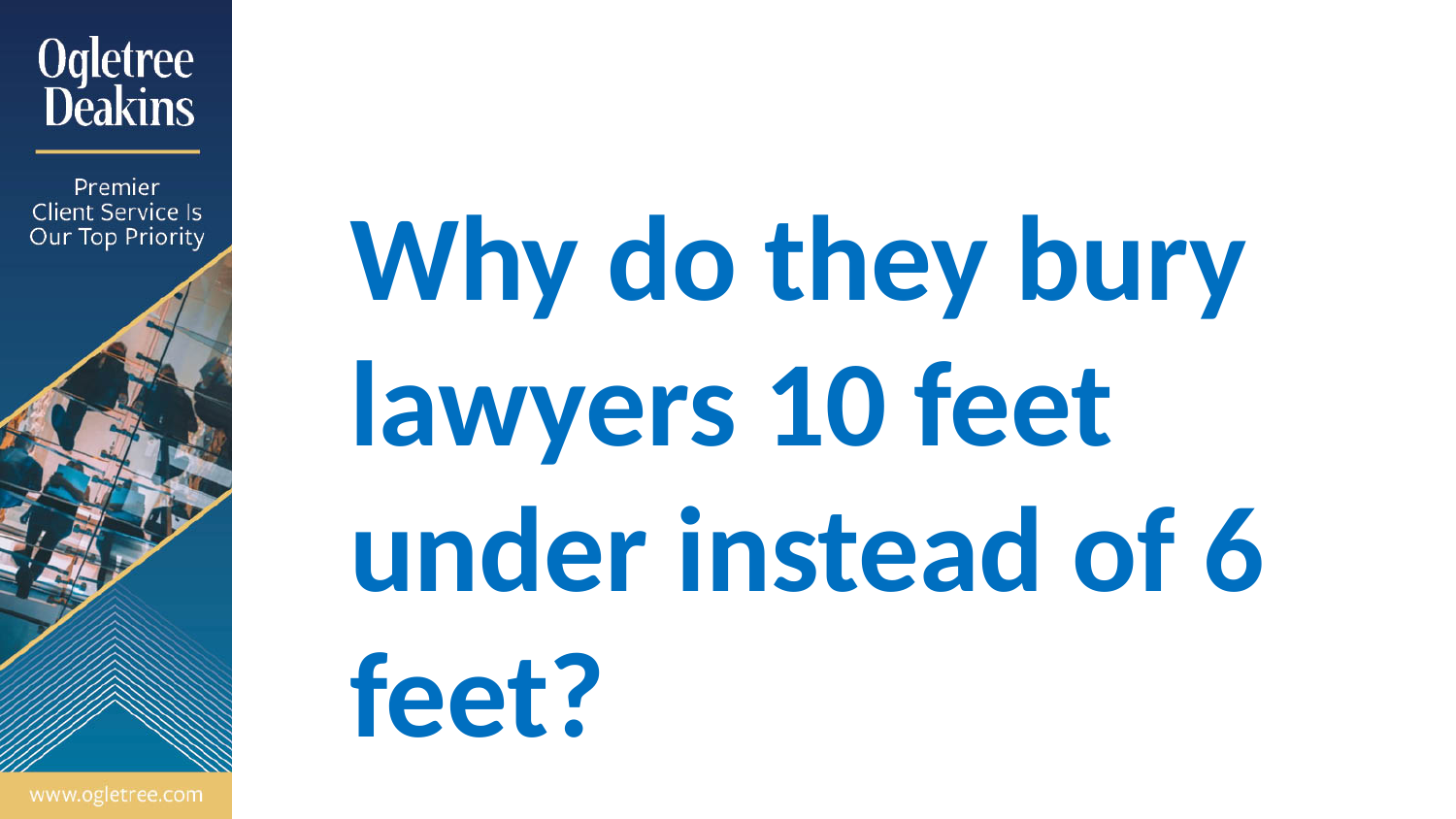

#
Why do they bury lawyers 10 feet under instead of 6 feet?